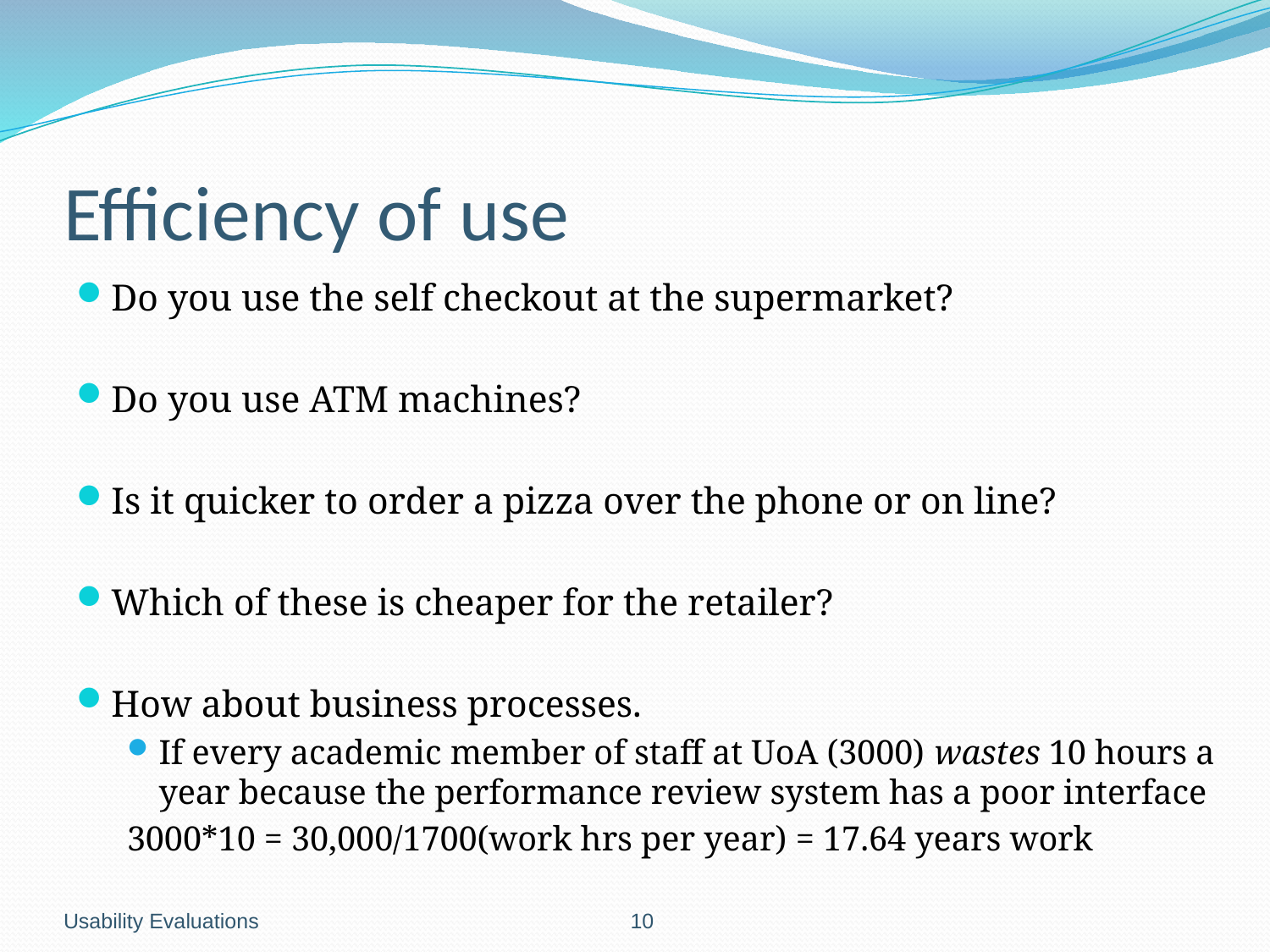

# Efficiency of use
Do you use the self checkout at the supermarket?

Do you use ATM machines?

Is it quicker to order a pizza over the phone or on line?

Which of these is cheaper for the retailer?

How about business processes.
If every academic member of staff at UoA (3000) wastes 10 hours a year because the performance review system has a poor interface
	3000*10 = 30,000/1700(work hrs per year) = 17.64 years work
Usability Evaluations
			    		 10